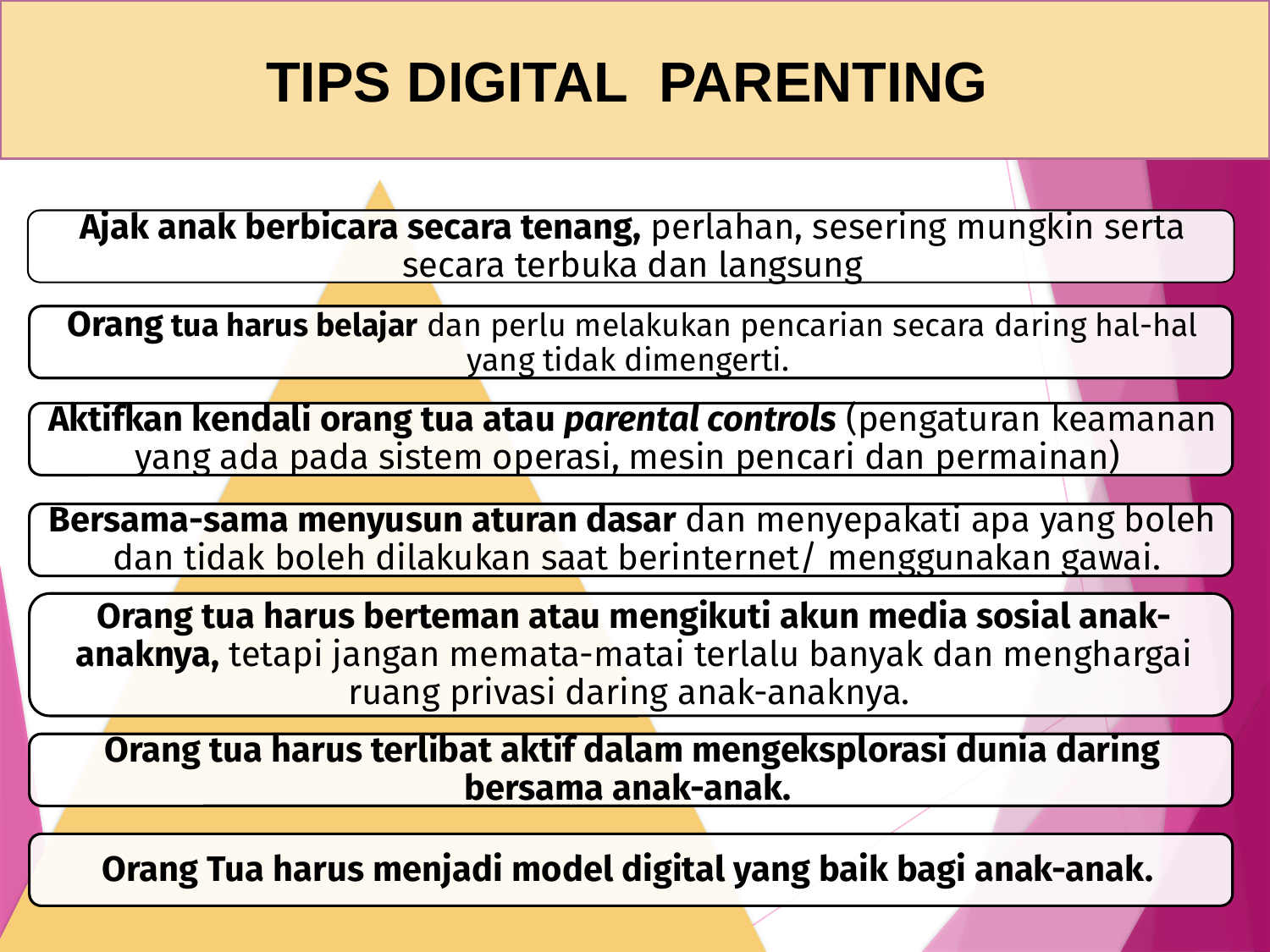

TIPS DIGITAL  PARENTING
Ajak anak berbicara secara tenang, perlahan, sesering mungkin serta secara terbuka dan langsung
Orang tua harus belajar dan perlu melakukan pencarian secara daring hal-hal yang tidak dimengerti.
Aktifkan kendali orang tua atau parental controls (pengaturan keamanan yang ada pada sistem operasi, mesin pencari dan permainan)
Bersama-sama menyusun aturan dasar dan menyepakati apa yang boleh  dan tidak boleh dilakukan saat berinternet/ menggunakan gawai.
Orang tua harus berteman atau mengikuti akun media sosial anak-anaknya, tetapi jangan memata-matai terlalu banyak dan menghargai ruang privasi daring anak-anaknya.
Orang tua harus terlibat aktif dalam mengeksplorasi dunia daring bersama anak-anak.
Orang Tua harus menjadi model digital yang baik bagi anak-anak.